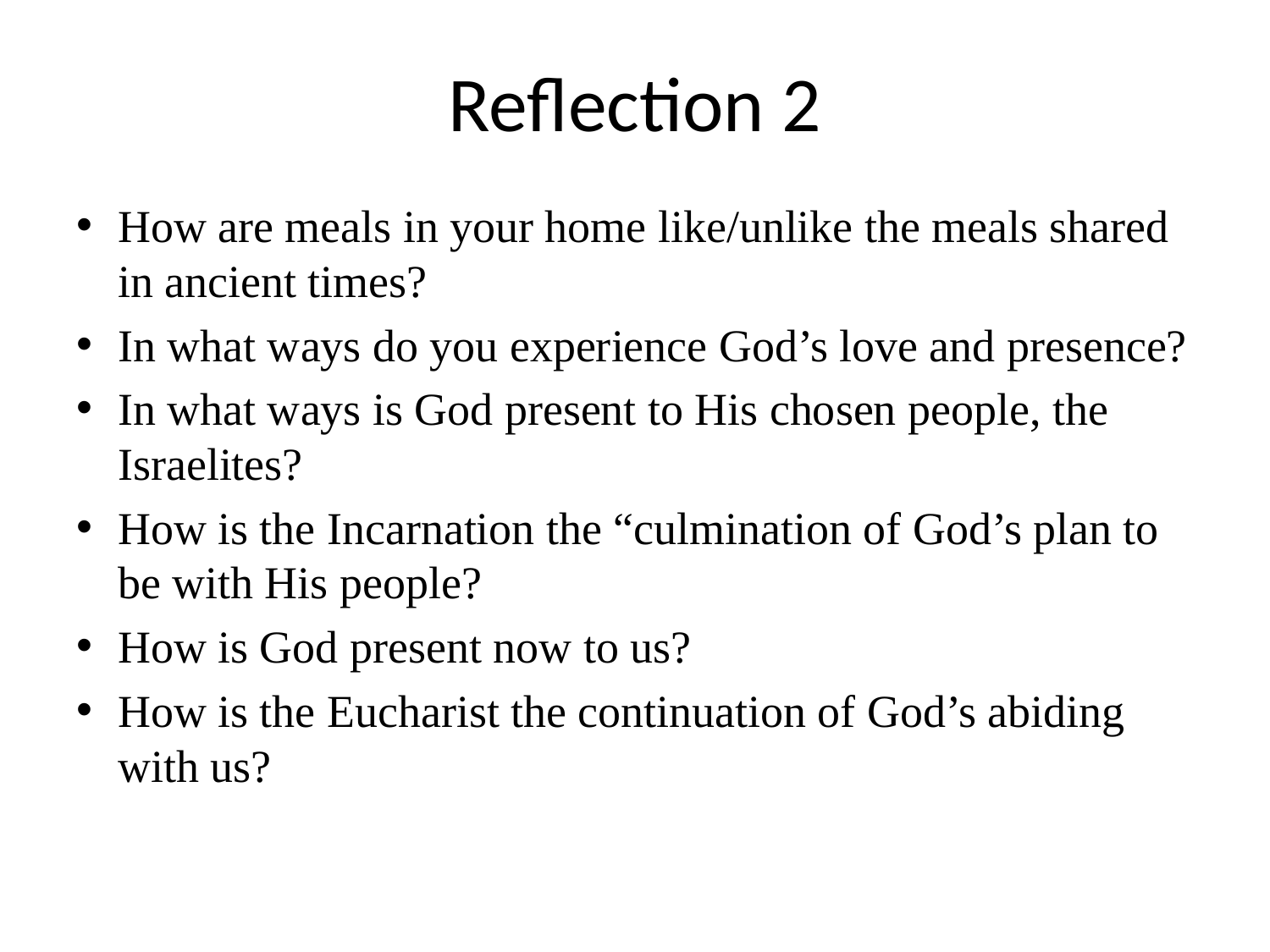

# Reflection 2
How are meals in your home like/unlike the meals shared in ancient times?
In what ways do you experience God’s love and presence?
In what ways is God present to His chosen people, the Israelites?
How is the Incarnation the “culmination of God’s plan to be with His people?
How is God present now to us?
How is the Eucharist the continuation of God’s abiding with us?